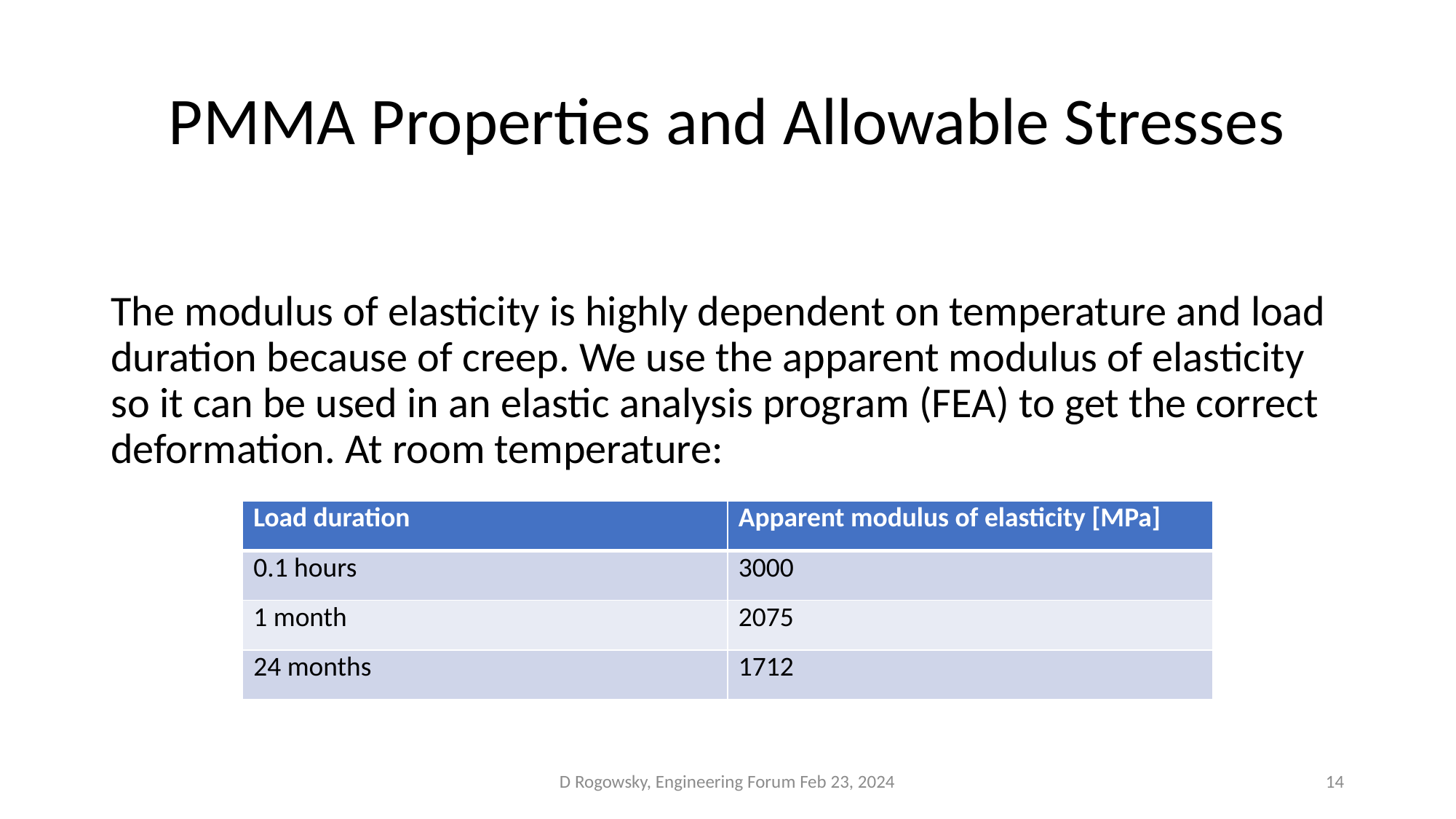

# PMMA Properties and Allowable Stresses

The modulus of elasticity is highly dependent on temperature and load duration because of creep. We use the apparent modulus of elasticity so it can be used in an elastic analysis program (FEA) to get the correct deformation. At room temperature:
| Load duration | Apparent modulus of elasticity [MPa] |
| --- | --- |
| 0.1 hours | 3000 |
| 1 month | 2075 |
| 24 months | 1712 |
D Rogowsky, Engineering Forum Feb 23, 2024
14